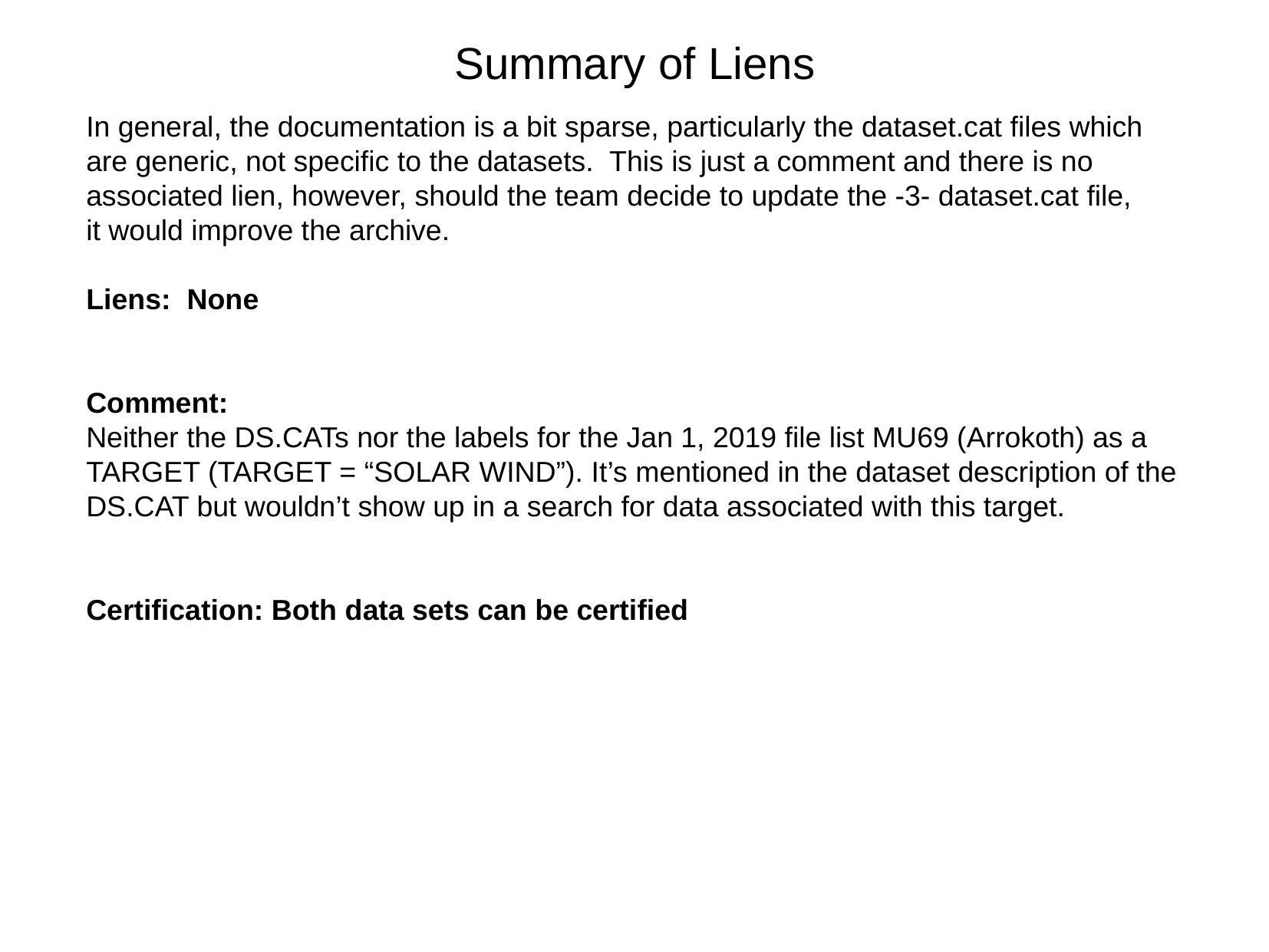

Summary of Liens
In general, the documentation is a bit sparse, particularly the dataset.cat files which
are generic, not specific to the datasets.  This is just a comment and there is no
associated lien, however, should the team decide to update the -3- dataset.cat file,
it would improve the archive.

Liens:  None

Comment:
Neither the DS.CATs nor the labels for the Jan 1, 2019 file list MU69 (Arrokoth) as a
TARGET (TARGET = “SOLAR WIND”). It’s mentioned in the dataset description of the
DS.CAT but wouldn’t show up in a search for data associated with this target.

Certification: Both data sets can be certified